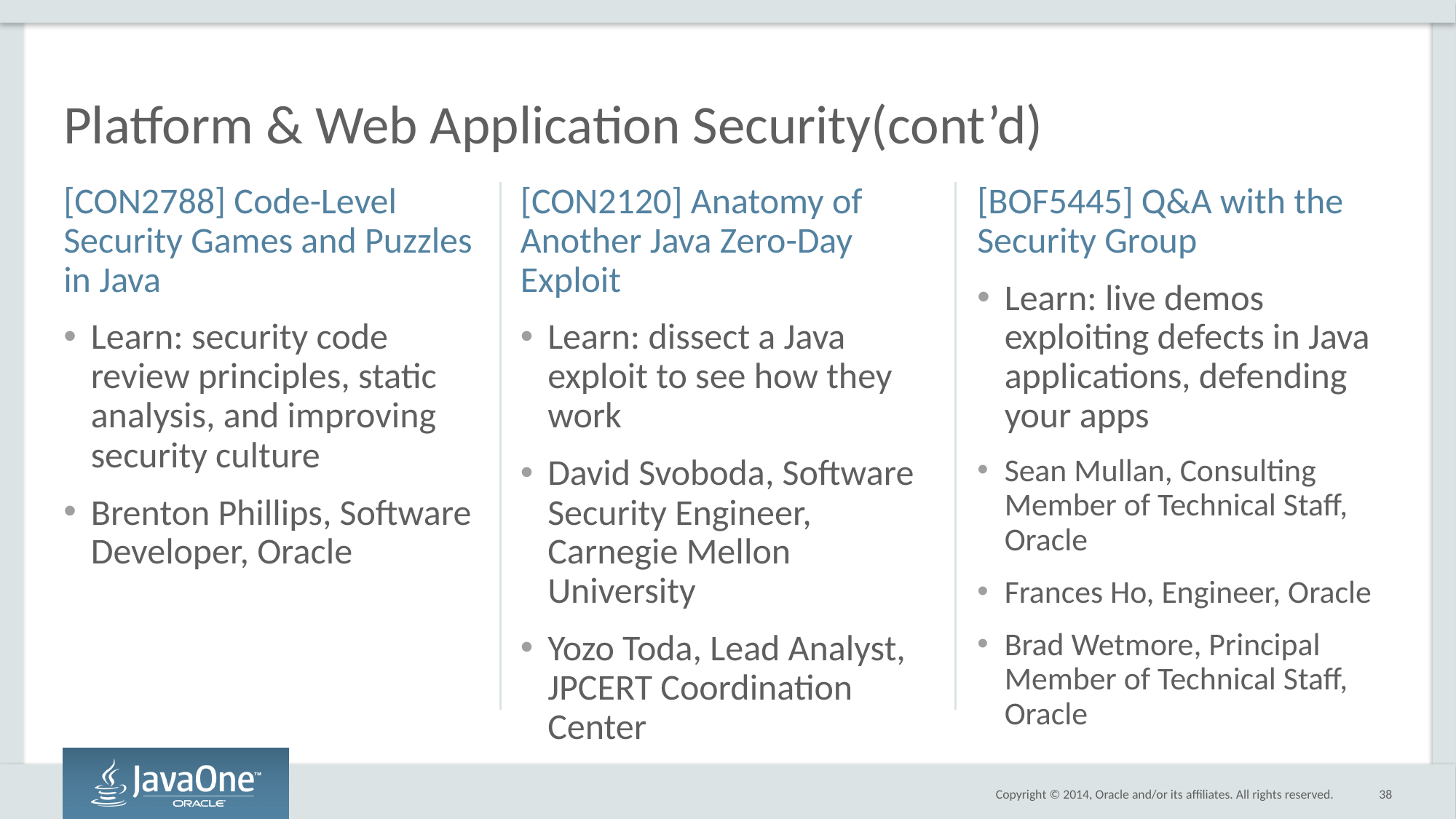

# Platform & Web Application Security(cont’d)
[BOF5445] Q&A with the Security Group
Learn: live demos exploiting defects in Java applications, defending your apps
Sean Mullan, Consulting Member of Technical Staff, Oracle
Frances Ho, Engineer, Oracle
Brad Wetmore, Principal Member of Technical Staff, Oracle

[CON2788] Code-Level Security Games and Puzzles in Java
Learn: security code review principles, static analysis, and improving security culture
Brenton Phillips, Software Developer, Oracle
[CON2120] Anatomy of Another Java Zero-Day Exploit
Learn: dissect a Java exploit to see how they work
David Svoboda, Software Security Engineer, Carnegie Mellon University
Yozo Toda, Lead Analyst, JPCERT Coordination Center
38